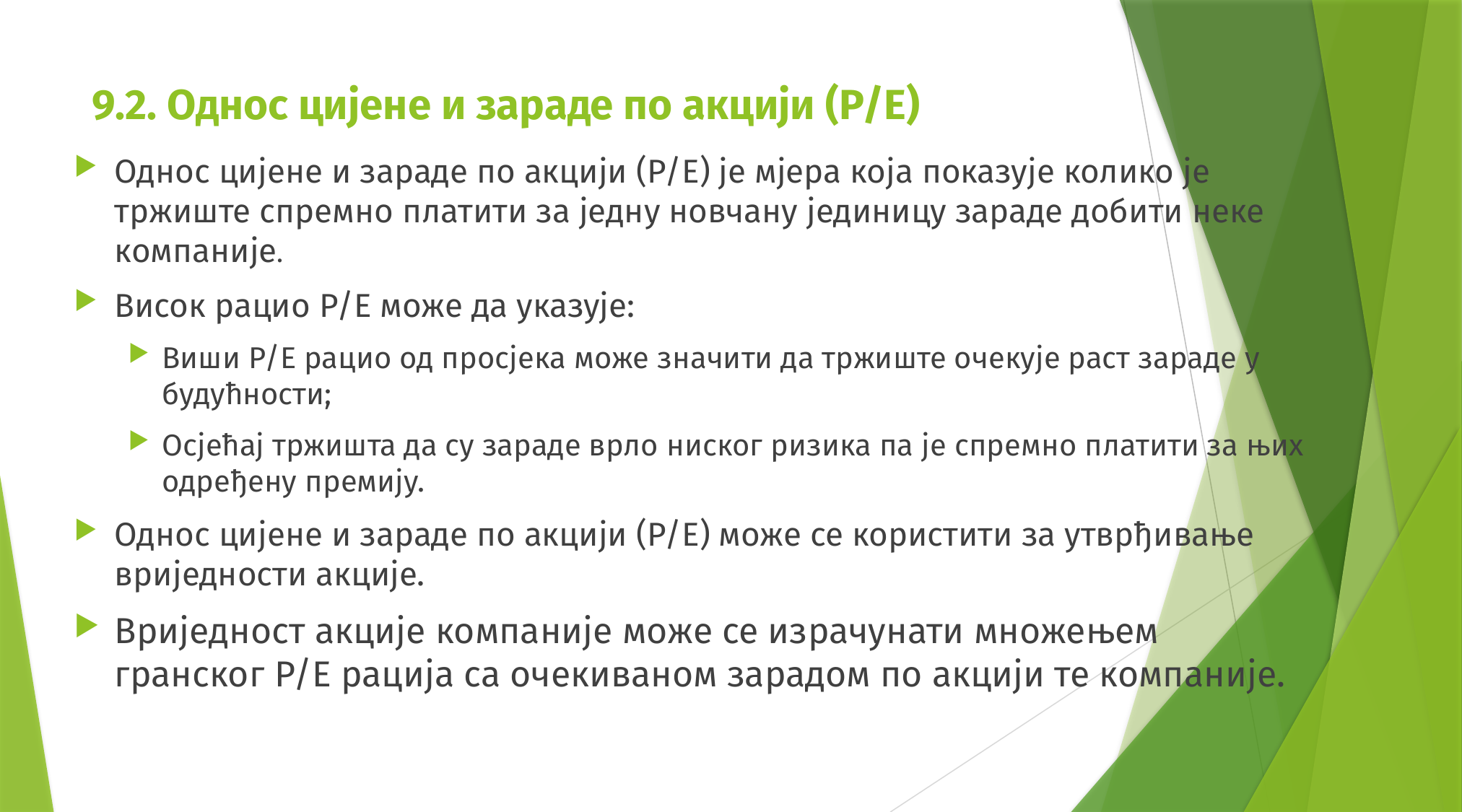

# 9.2. Однос цијене и зараде по акцији (P/E)
Однос цијене и зараде по акцији (P/E) је мјера која показује колико је тржиште спремно платити за једну новчану јединицу зараде добити неке компаније.
Висок рацио P/E може да указује:
Виши P/E рацио од просјека може значити да тржиште очекује раст зараде у будућности;
Осјећај тржишта да су зараде врло ниског ризика па је спремно платити за њих одређену премију.
Однос цијене и зараде по акцији (P/E) може се користити за утврђивање вриједности акције.
Вриједност акције компаније може се израчунати множењем гранског P/E рација са очекиваном зарадом по акцији те компаније.